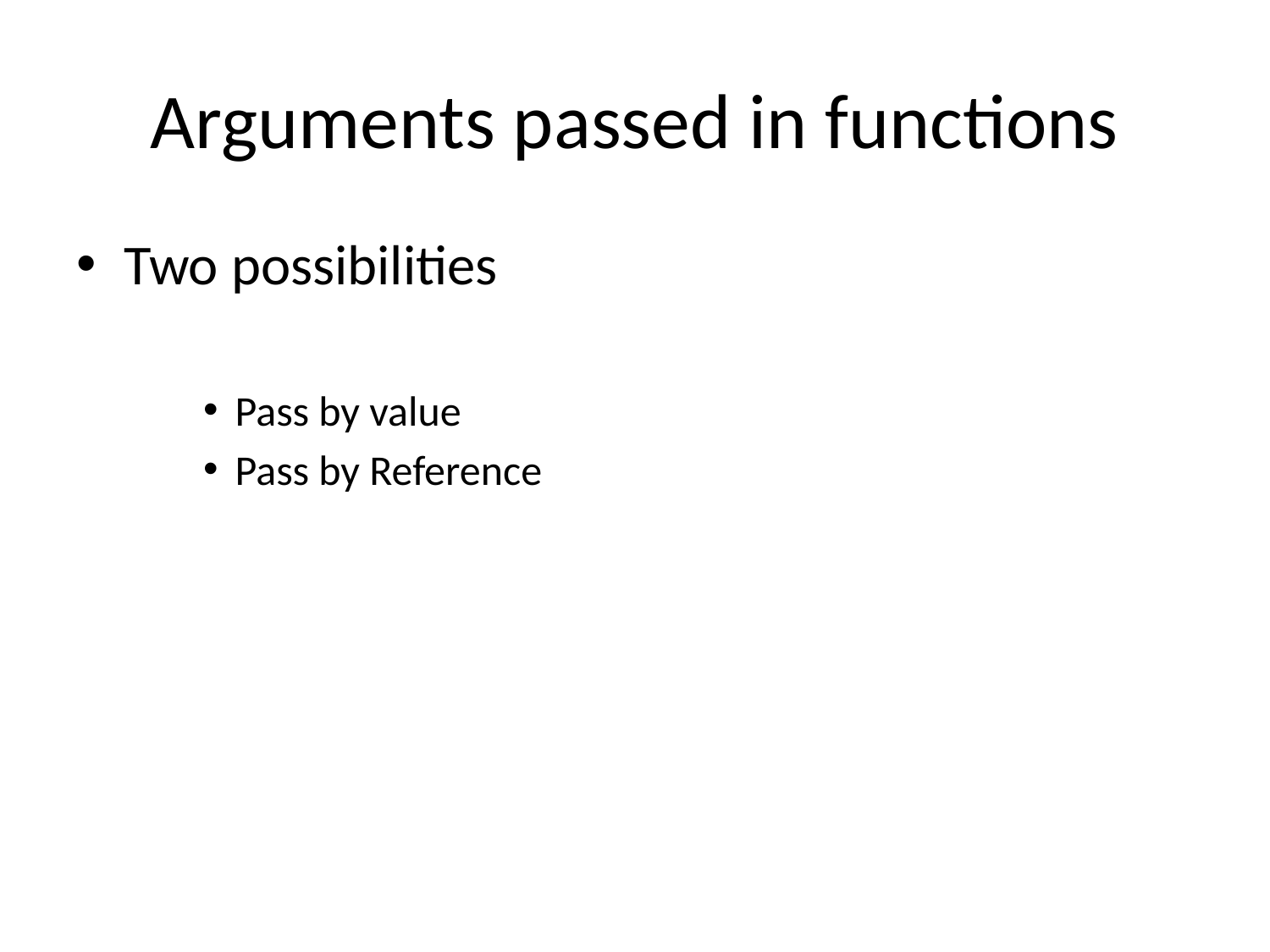

# Arguments passed in functions
Two possibilities

Pass by value
Pass by Reference